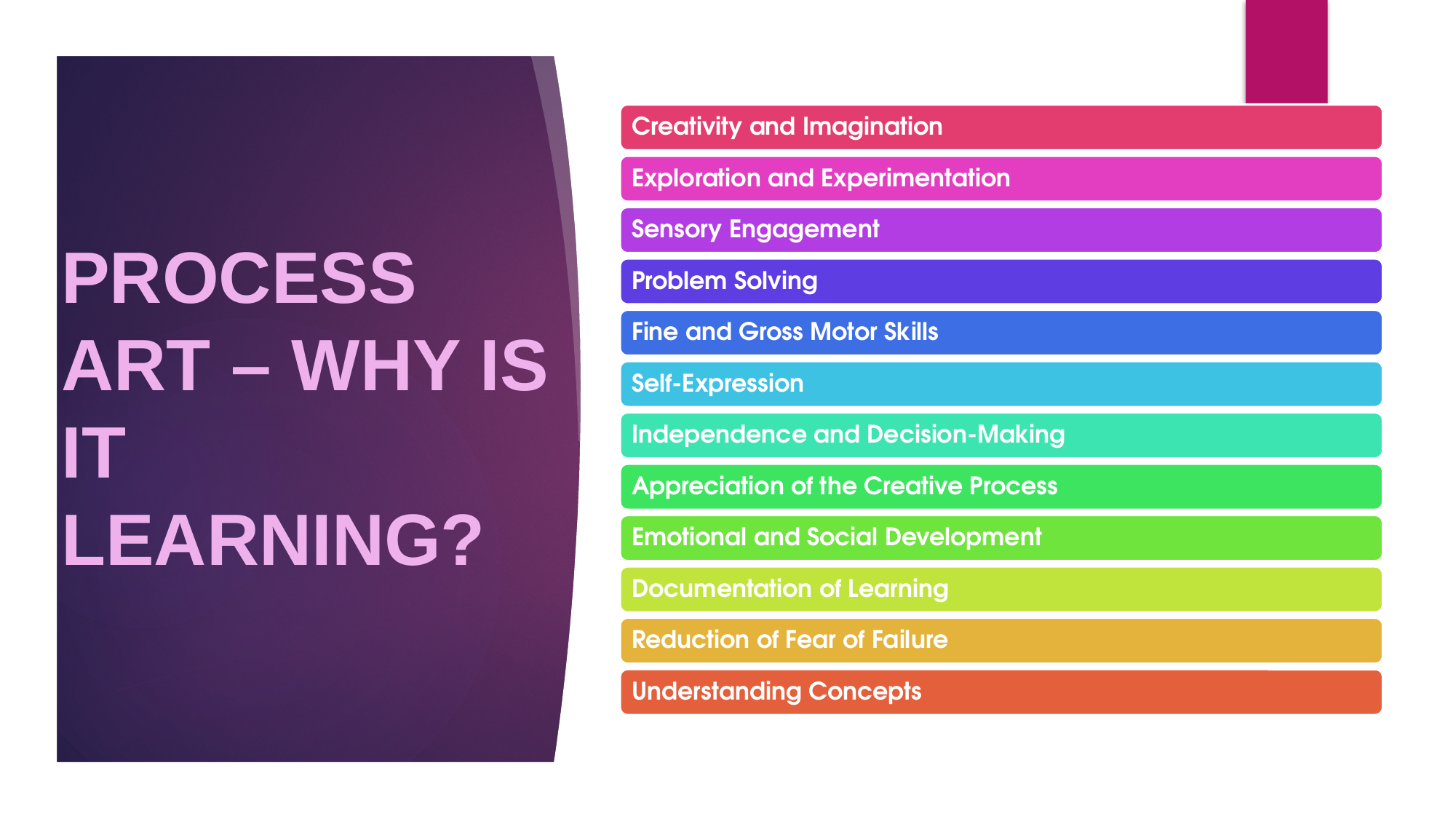

Creativity and Imagination
Exploration and Experimentation
Sensory Engagement
Problem Solving
Fine and Gross Motor Skills
Self-Expression
Independence and Decision-Making
Appreciation of the Creative Process
Emotional and Social Development
Documentation of Learning
Reduction of Fear of Failure
Understanding Concepts
# PROCESS ART – WHY IS IT LEARNING?